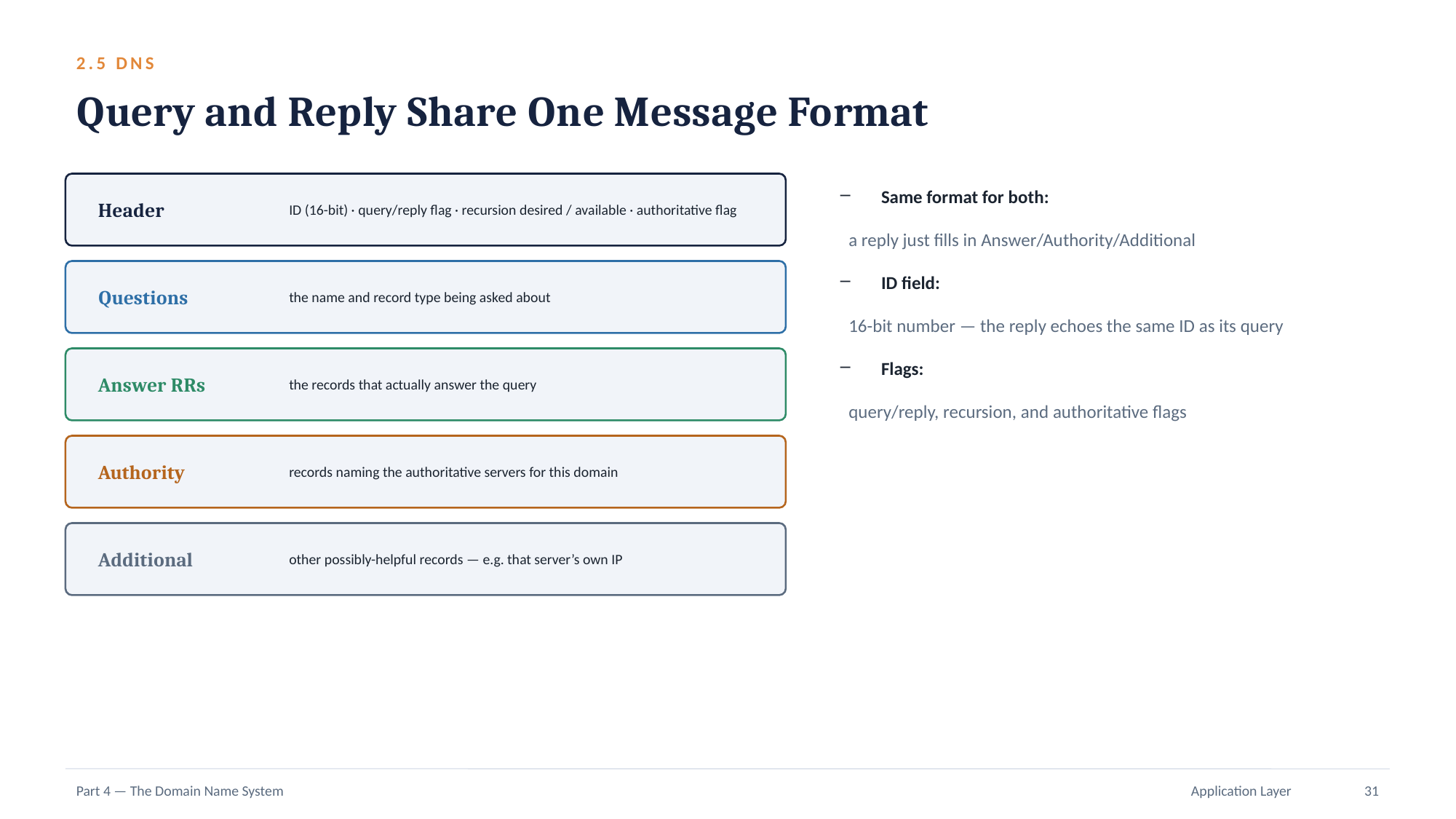

2.5 DNS
Query and Reply Share One Message Format

Header
ID (16-bit) · query/reply flag · recursion desired / available · authoritative flag
Same format for both:
  a reply just fills in Answer/Authority/Additional
ID field:
  16-bit number — the reply echoes the same ID as its query
Flags:
  query/reply, recursion, and authoritative flags

Questions
the name and record type being asked about

Answer RRs
the records that actually answer the query

Authority
records naming the authoritative servers for this domain

Additional
other possibly-helpful records — e.g. that server’s own IP

Part 4 — The Domain Name System
Application Layer
31